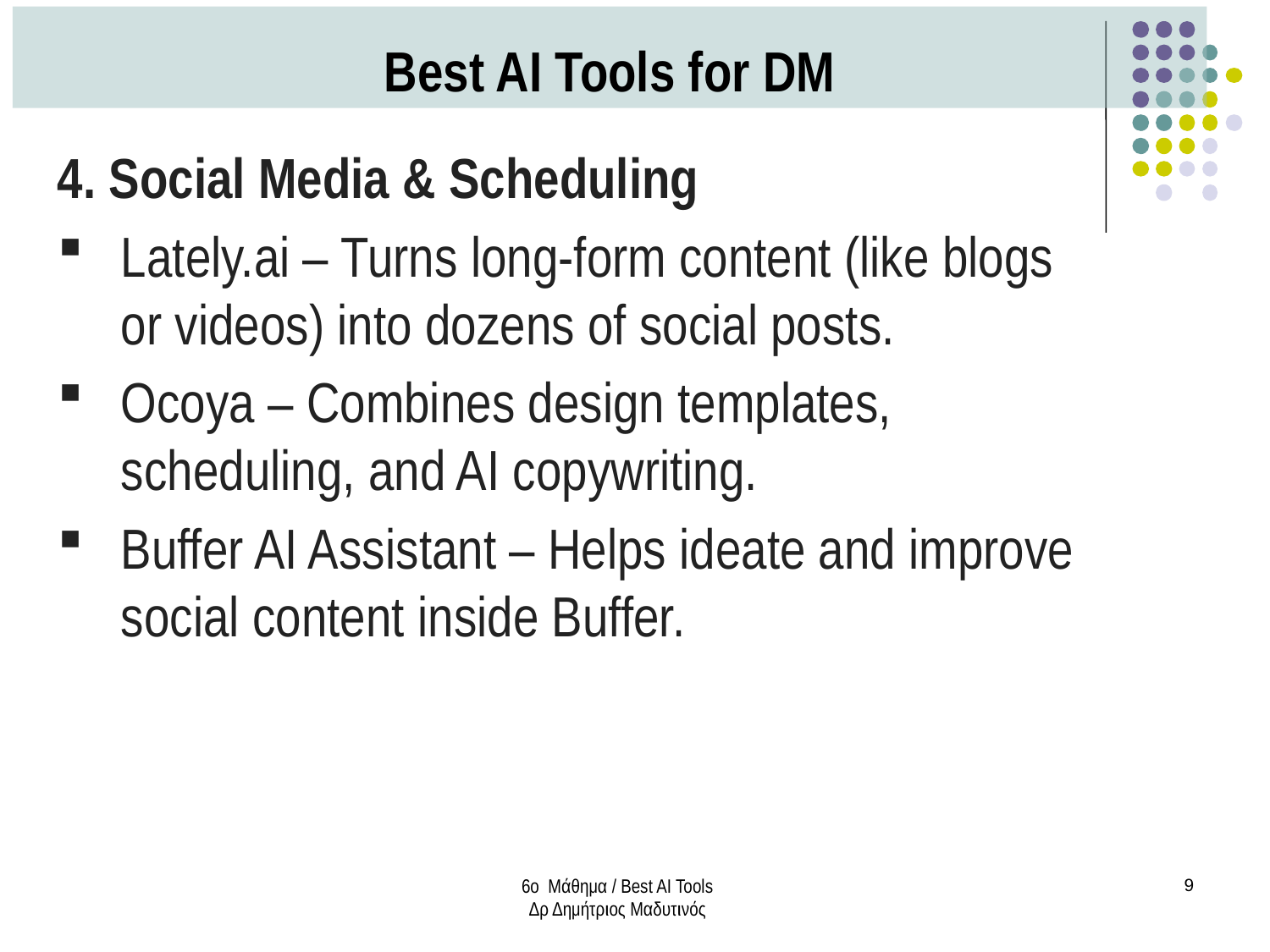

Best AI Tools for DM
4. Social Media & Scheduling
Lately.ai – Turns long-form content (like blogs or videos) into dozens of social posts.
Ocoya – Combines design templates, scheduling, and AI copywriting.
Buffer AI Assistant – Helps ideate and improve social content inside Buffer.
6ο  Μάθημα / Best AI Tools
Δρ Δημήτριος Μαδυτινός
9